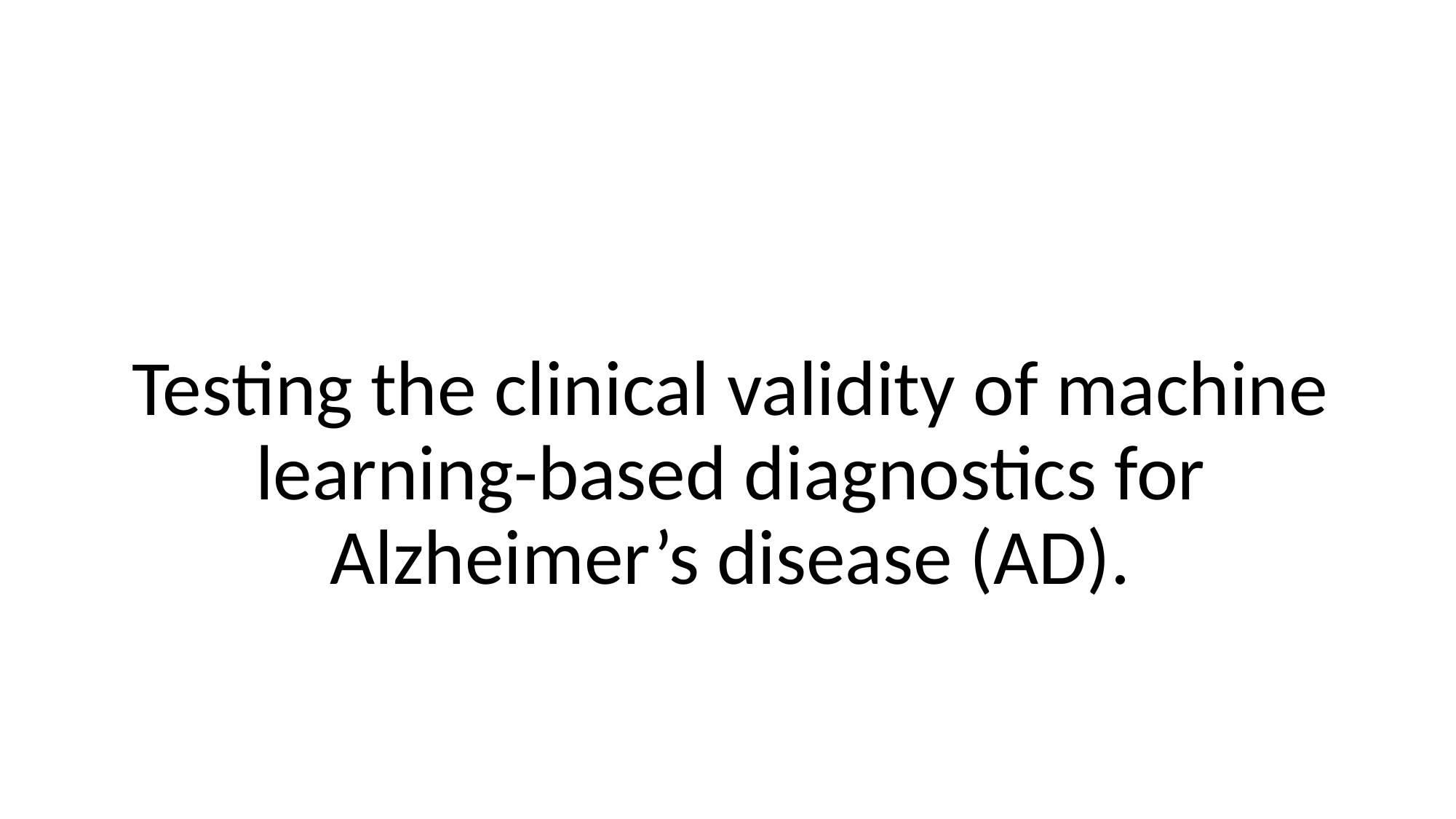

# Testing the clinical validity of machine learning-based diagnostics for Alzheimer’s disease (AD).